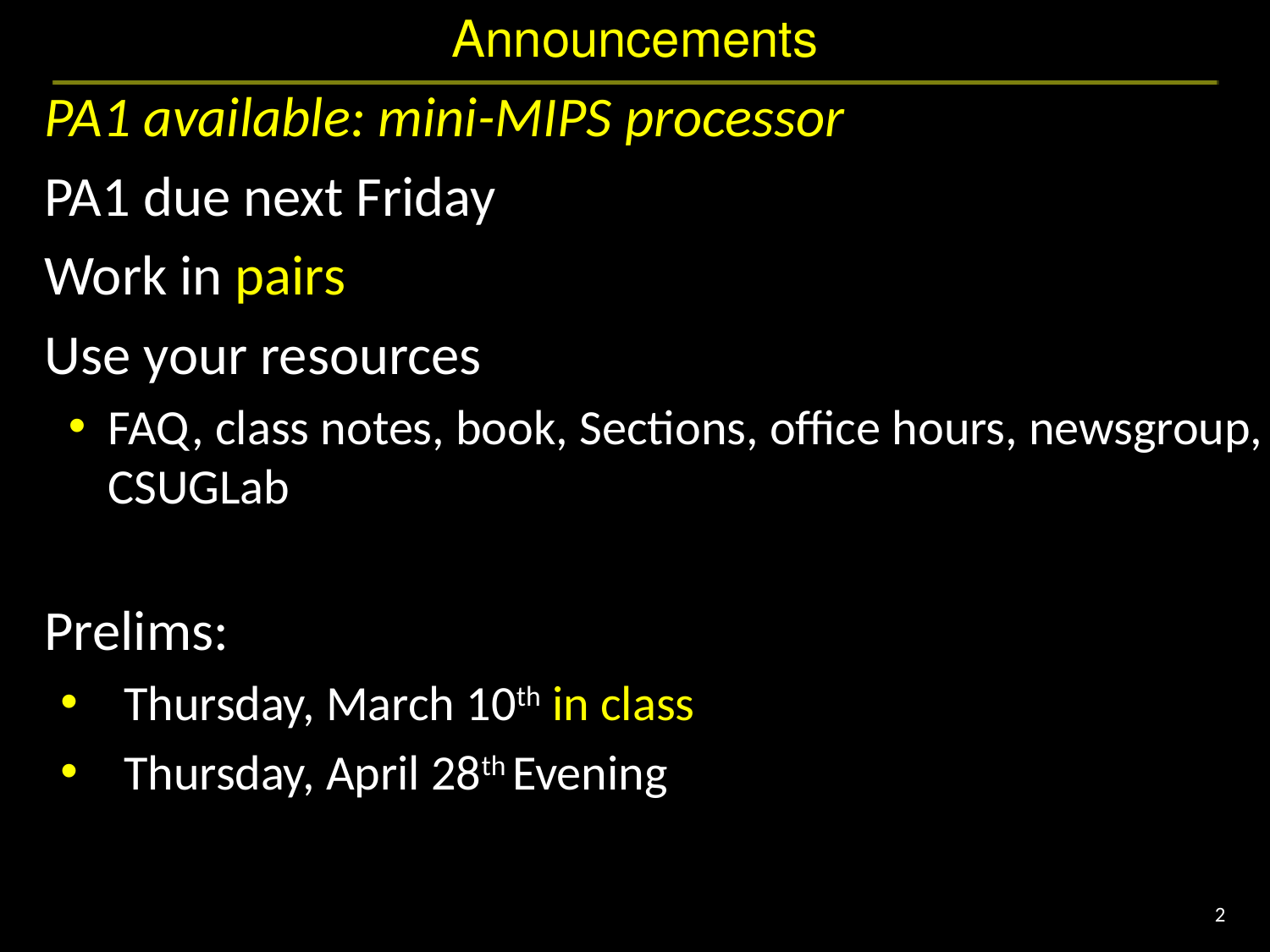

# Announcements
PA1 available: mini-MIPS processor
PA1 due next Friday
Work in pairs
Use your resources
FAQ, class notes, book, Sections, office hours, newsgroup, CSUGLab

Prelims:
Thursday, March 10th in class
Thursday, April 28th Evening